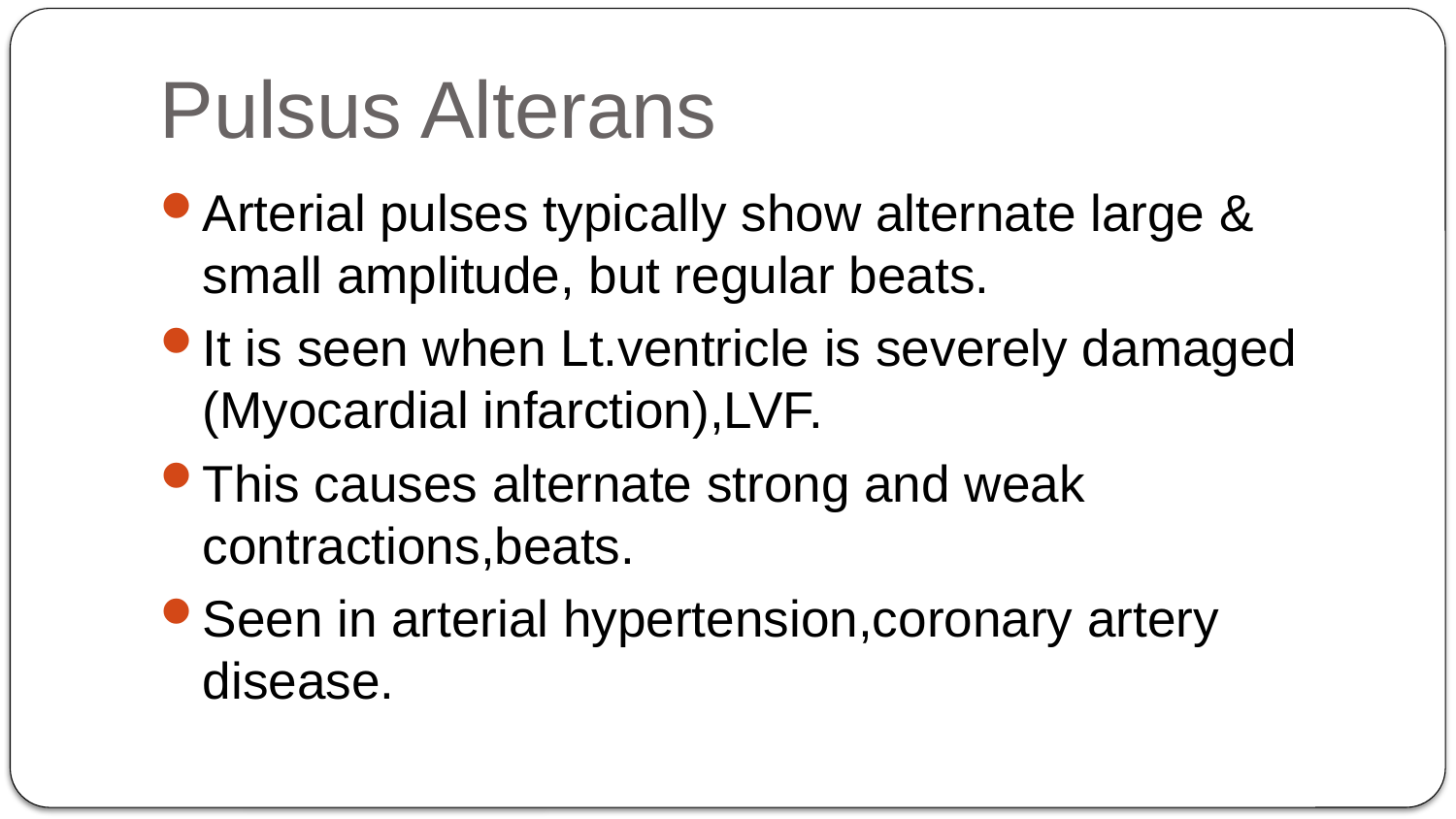

# Pulsus Alterans
Arterial pulses typically show alternate large & small amplitude, but regular beats.
It is seen when Lt.ventricle is severely damaged (Myocardial infarction),LVF.
This causes alternate strong and weak contractions,beats.
Seen in arterial hypertension,coronary artery disease.